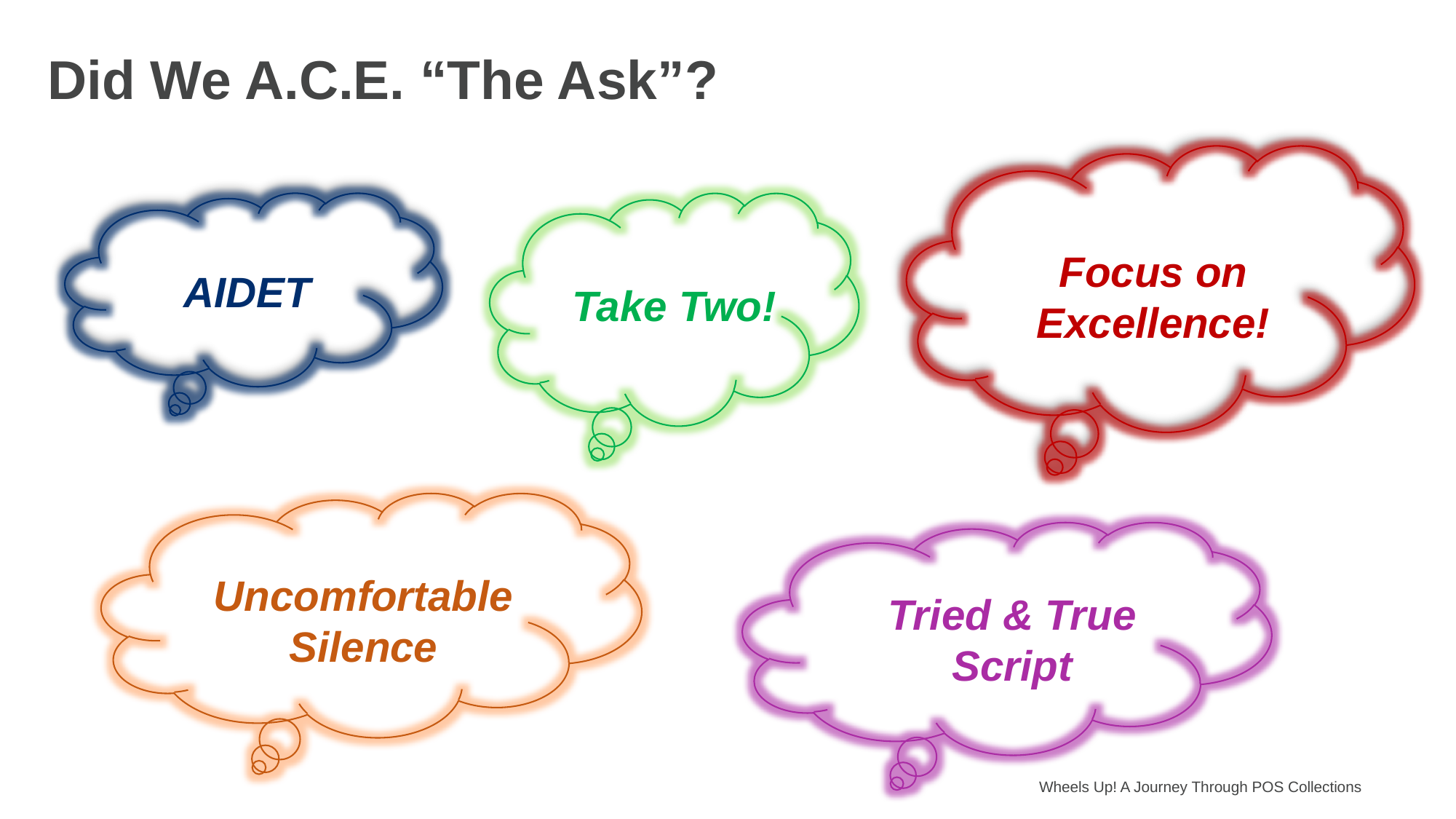

# Did We A.C.E. “The Ask”?

Focus on Excellence!

AIDET

Take Two!

Uncomfortable Silence

Tried & True Script